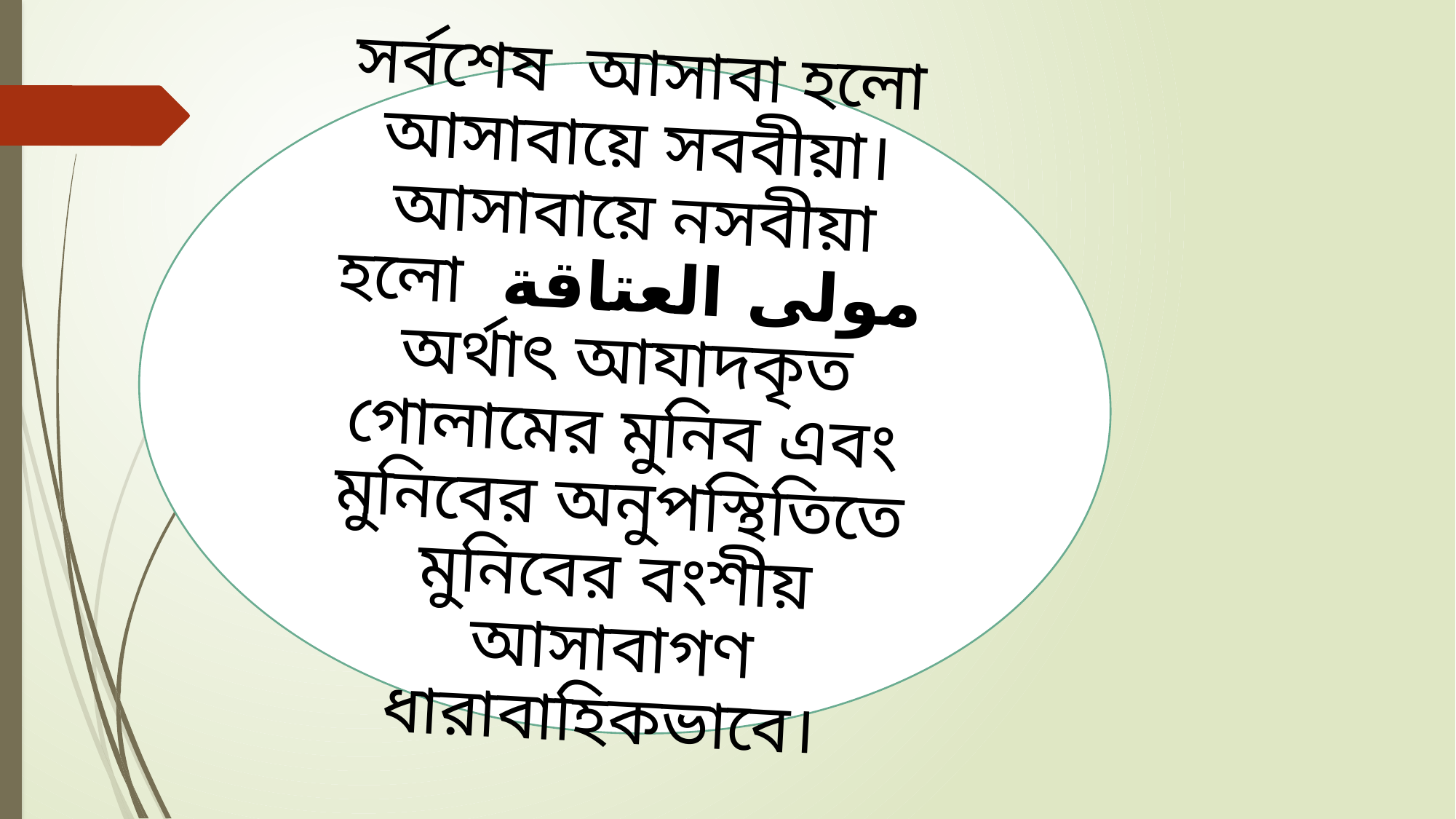

সর্বশেষ  আসাবা হলো আসাবায়ে সববীয়া।আসাবায়ে নসবীয়া হলো  مولى العتاقة অর্থাৎ আযাদকৃত গোলামের মুনিব এবং মুনিবের অনুপস্থিতিতে মুনিবের বংশীয় আসাবাগণ ধারাবাহিকভাবে।